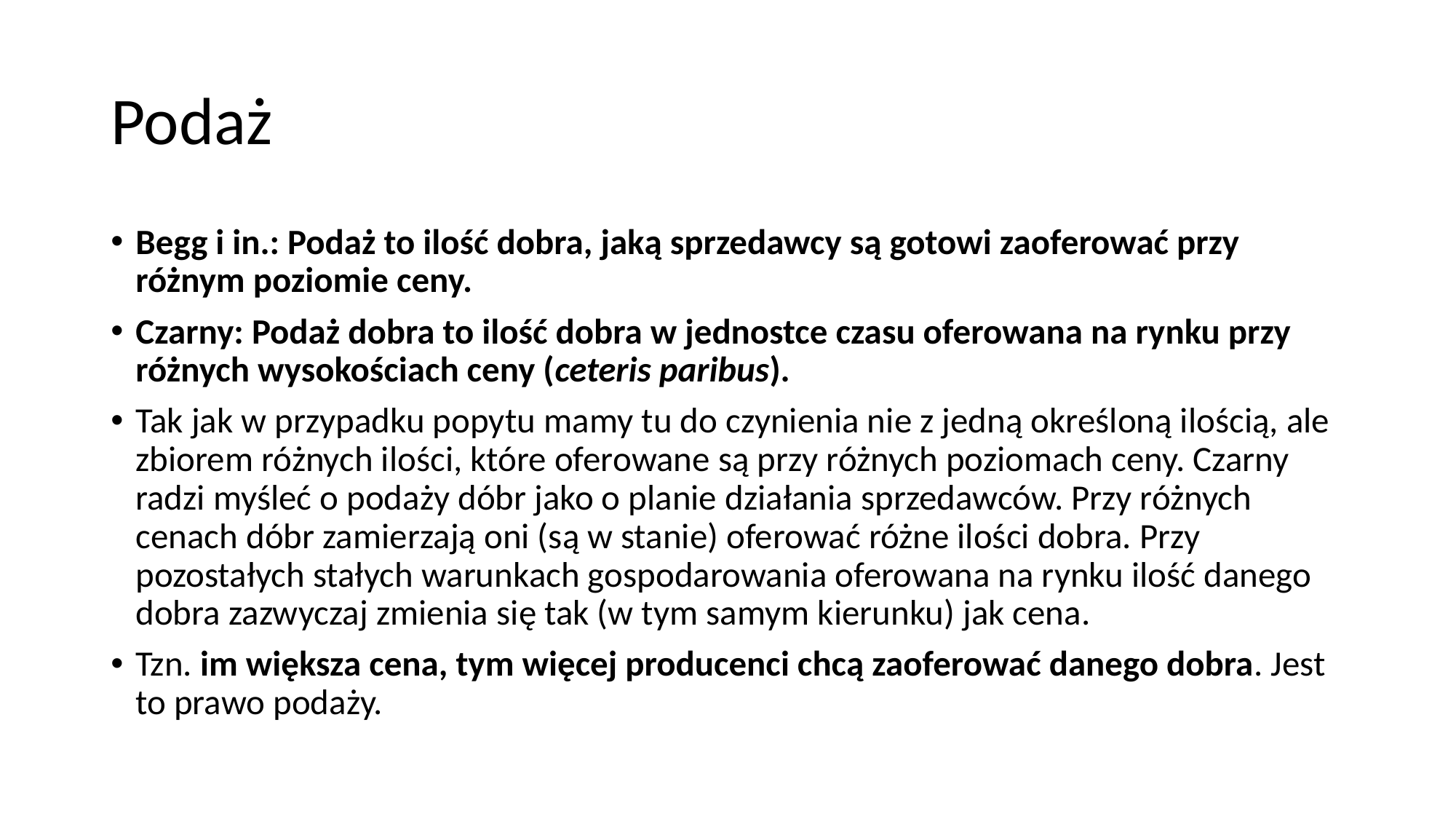

# Podaż
Begg i in.: Podaż to ilość dobra, jaką sprzedawcy są gotowi zaoferować przy różnym poziomie ceny.
Czarny: Podaż dobra to ilość dobra w jednostce czasu oferowana na rynku przy różnych wysokościach ceny (ceteris paribus).
Tak jak w przypadku popytu mamy tu do czynienia nie z jedną określoną ilością, ale zbiorem różnych ilości, które oferowane są przy różnych poziomach ceny. Czarny radzi myśleć o podaży dóbr jako o planie działania sprzedawców. Przy różnych cenach dóbr zamierzają oni (są w stanie) oferować różne ilości dobra. Przy pozostałych stałych warunkach gospodarowania oferowana na rynku ilość danego dobra zazwyczaj zmienia się tak (w tym samym kierunku) jak cena.
Tzn. im większa cena, tym więcej producenci chcą zaoferować danego dobra. Jest to prawo podaży.